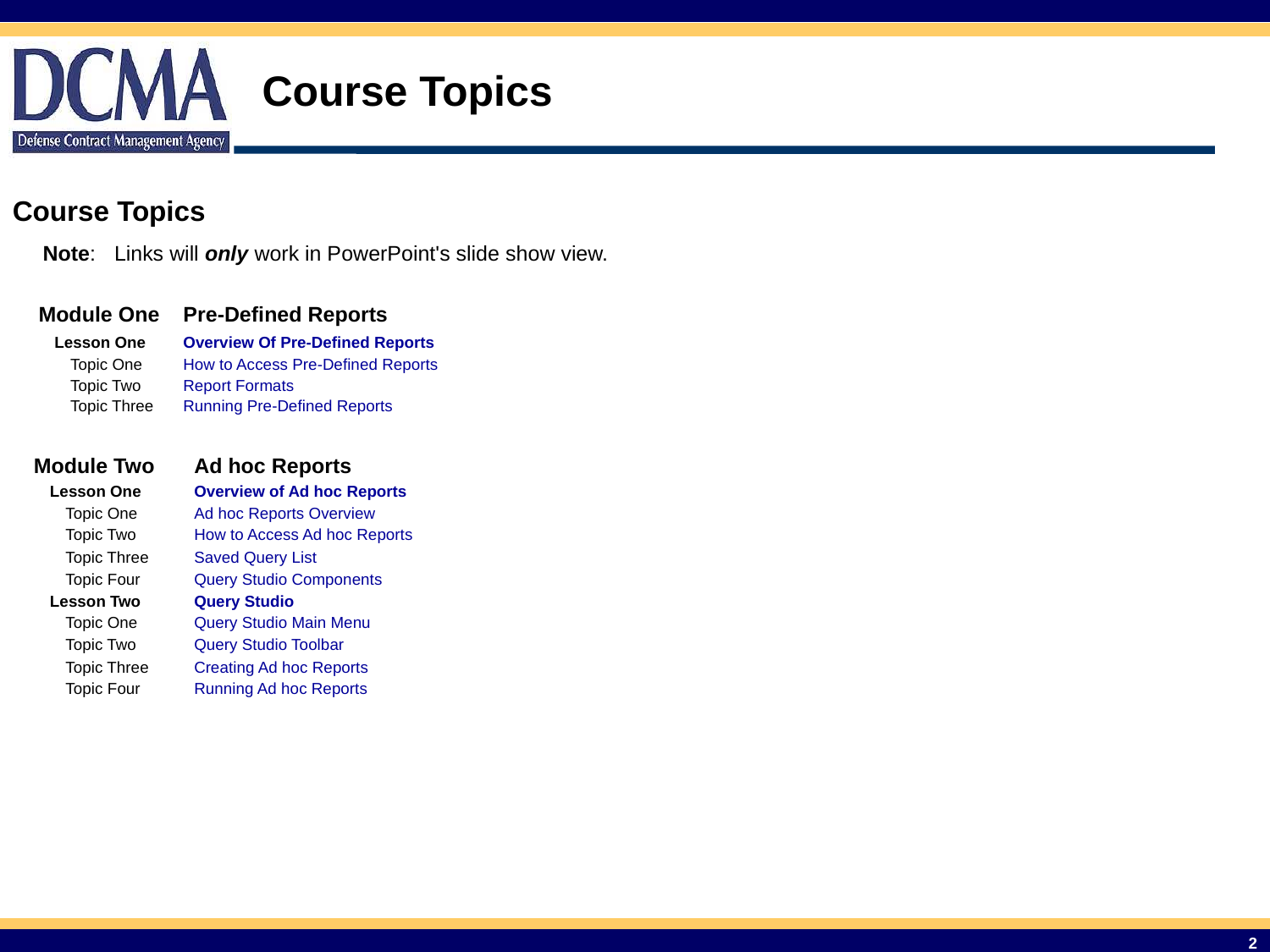

Course Topics
Course Topics
Note:	Links will only work in PowerPoint's slide show view.
| Module One | Pre-Defined Reports |
| --- | --- |
| Lesson One | Overview Of Pre-Defined Reports |
| Topic One | How to Access Pre-Defined Reports |
| Topic Two | Report Formats |
| Topic Three | Running Pre-Defined Reports |
| Module Two | Ad hoc Reports |
| --- | --- |
| Lesson One | Overview of Ad hoc Reports |
| Topic One | Ad hoc Reports Overview |
| Topic Two | How to Access Ad hoc Reports |
| Topic Three | Saved Query List |
| Topic Four | Query Studio Components |
| Lesson Two | Query Studio |
| Topic One | Query Studio Main Menu |
| Topic Two | Query Studio Toolbar |
| Topic Three | Creating Ad hoc Reports |
| Topic Four | Running Ad hoc Reports |

2